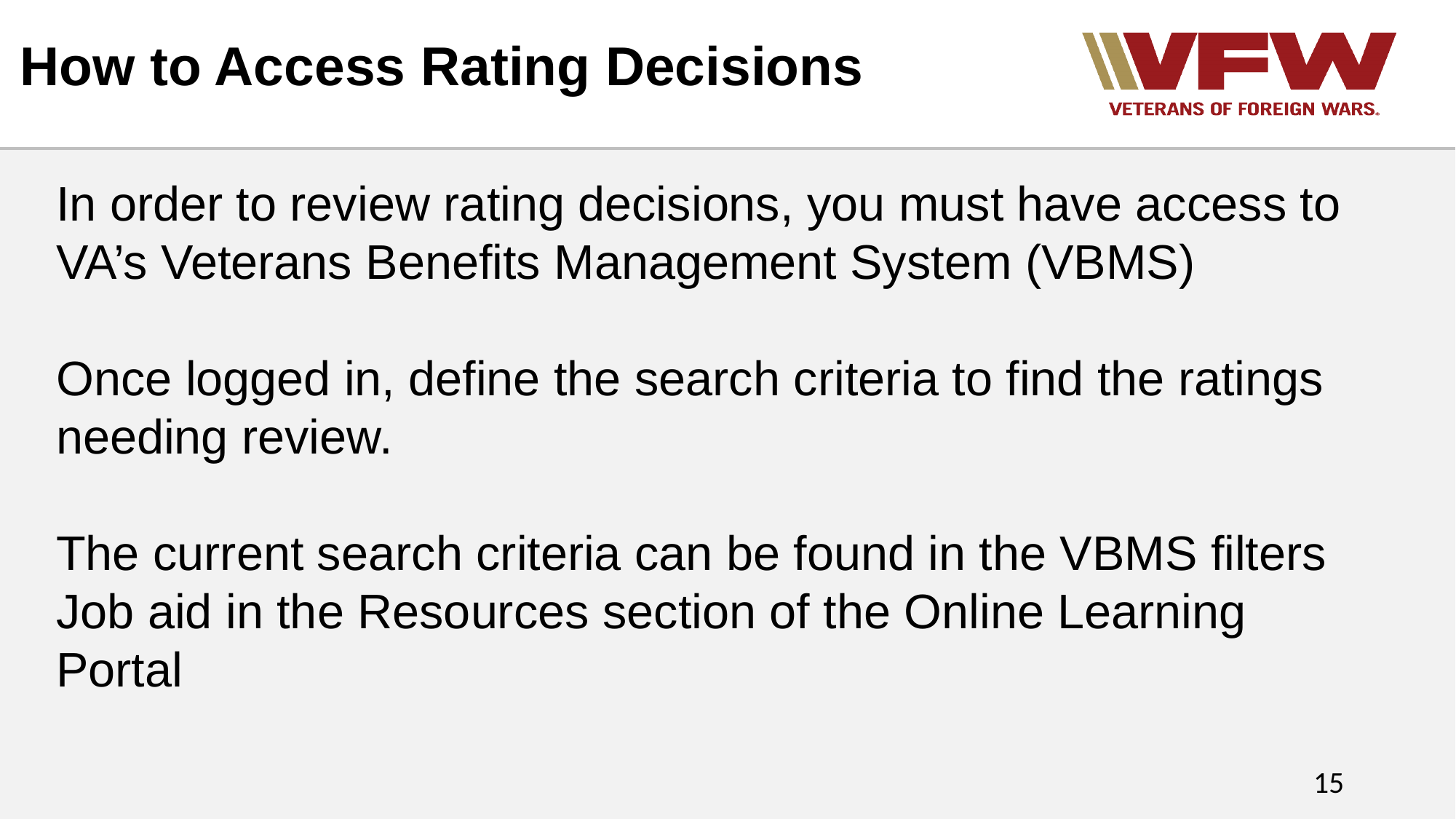

# How to Access Rating Decisions
In order to review rating decisions, you must have access to VA’s Veterans Benefits Management System (VBMS)

Once logged in, define the search criteria to find the ratings needing review.

The current search criteria can be found in the VBMS filters Job aid in the Resources section of the Online Learning Portal

15